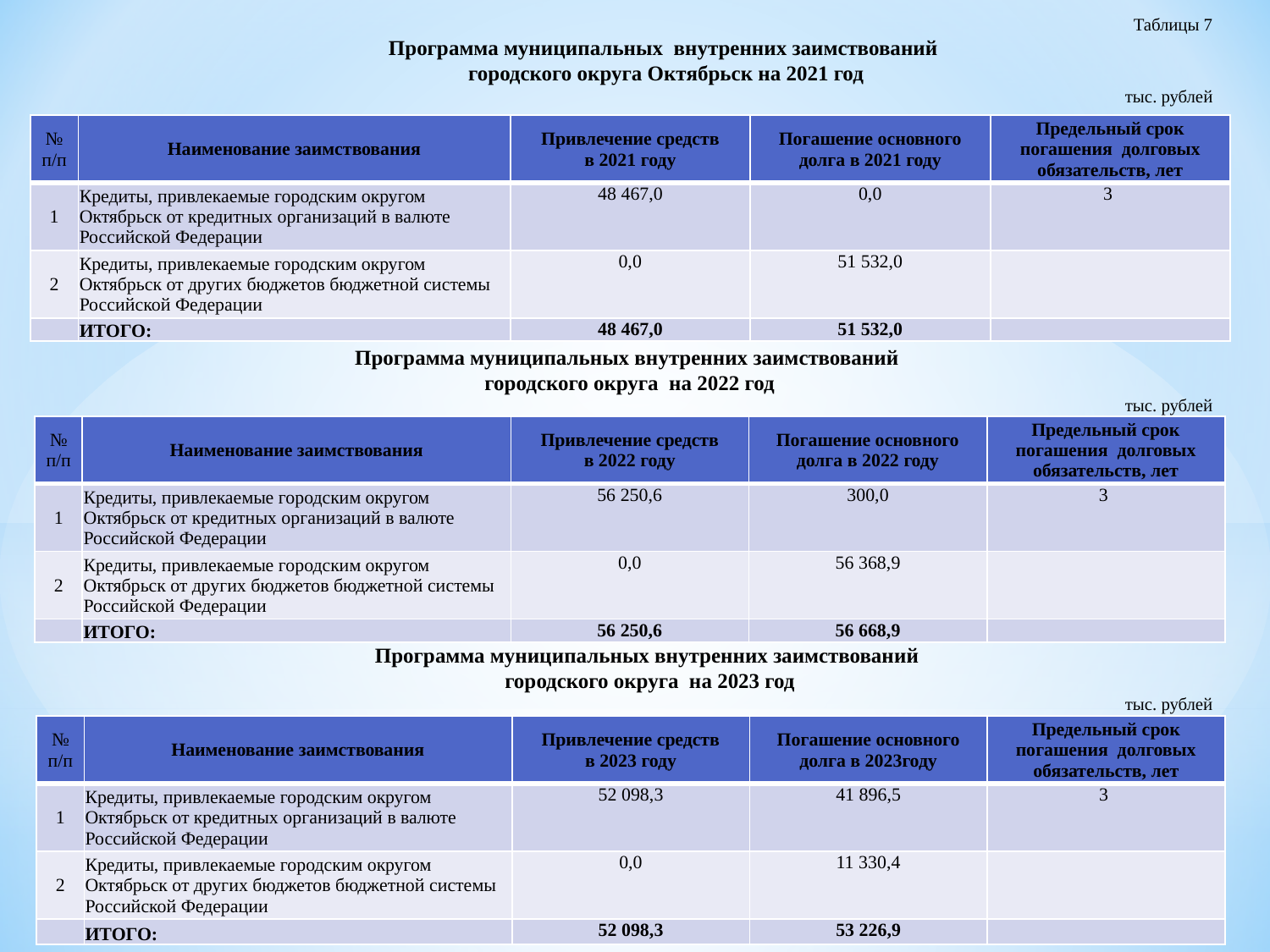

Таблицы 7
Программа муниципальных  внутренних заимствований
городского округа Октябрьск на 2021 год
                                                                         тыс. рублей
| № п/п | Наименование заимствования | Привлечение средств в 2021 году | Погашение основного долга в 2021 году | Предельный срок погашения долговых обязательств, лет |
| --- | --- | --- | --- | --- |
| 1 | Кредиты, привлекаемые городским округом Октябрьск от кредитных организаций в валюте Российской Федерации | 48 467,0 | 0,0 | 3 |
| 2 | Кредиты, привлекаемые городским округом Октябрьск от других бюджетов бюджетной системы Российской Федерации | 0,0 | 51 532,0 |  |
|  | ИТОГО: | 48 467,0 | 51 532,0 |  |

Программа муниципальных внутренних заимствований
городского округа  на 2022 год
тыс. рублей
| № п/п | Наименование заимствования | Привлечение средств в 2022 году | Погашение основного долга в 2022 году | Предельный срок погашения долговых обязательств, лет |
| --- | --- | --- | --- | --- |
| 1 | Кредиты, привлекаемые городским округом Октябрьск от кредитных организаций в валюте Российской Федерации | 56 250,6 | 300,0 | 3 |
| 2 | Кредиты, привлекаемые городским округом Октябрьск от других бюджетов бюджетной системы Российской Федерации | 0,0 | 56 368,9 |  |
|  | ИТОГО: | 56 250,6 | 56 668,9 |  |
Программа муниципальных внутренних заимствований
городского округа  на 2023 год
        тыс. рублей
| № п/п | Наименование заимствования | Привлечение средств в 2023 году | Погашение основного долга в 2023году | Предельный срок погашения долговых обязательств, лет |
| --- | --- | --- | --- | --- |
| 1 | Кредиты, привлекаемые городским округом Октябрьск от кредитных организаций в валюте Российской Федерации | 52 098,3 | 41 896,5 | 3 |
| 2 | Кредиты, привлекаемые городским округом Октябрьск от других бюджетов бюджетной системы Российской Федерации | 0,0 | 11 330,4 |  |
|  | ИТОГО: | 52 098,3 | 53 226,9 |  |